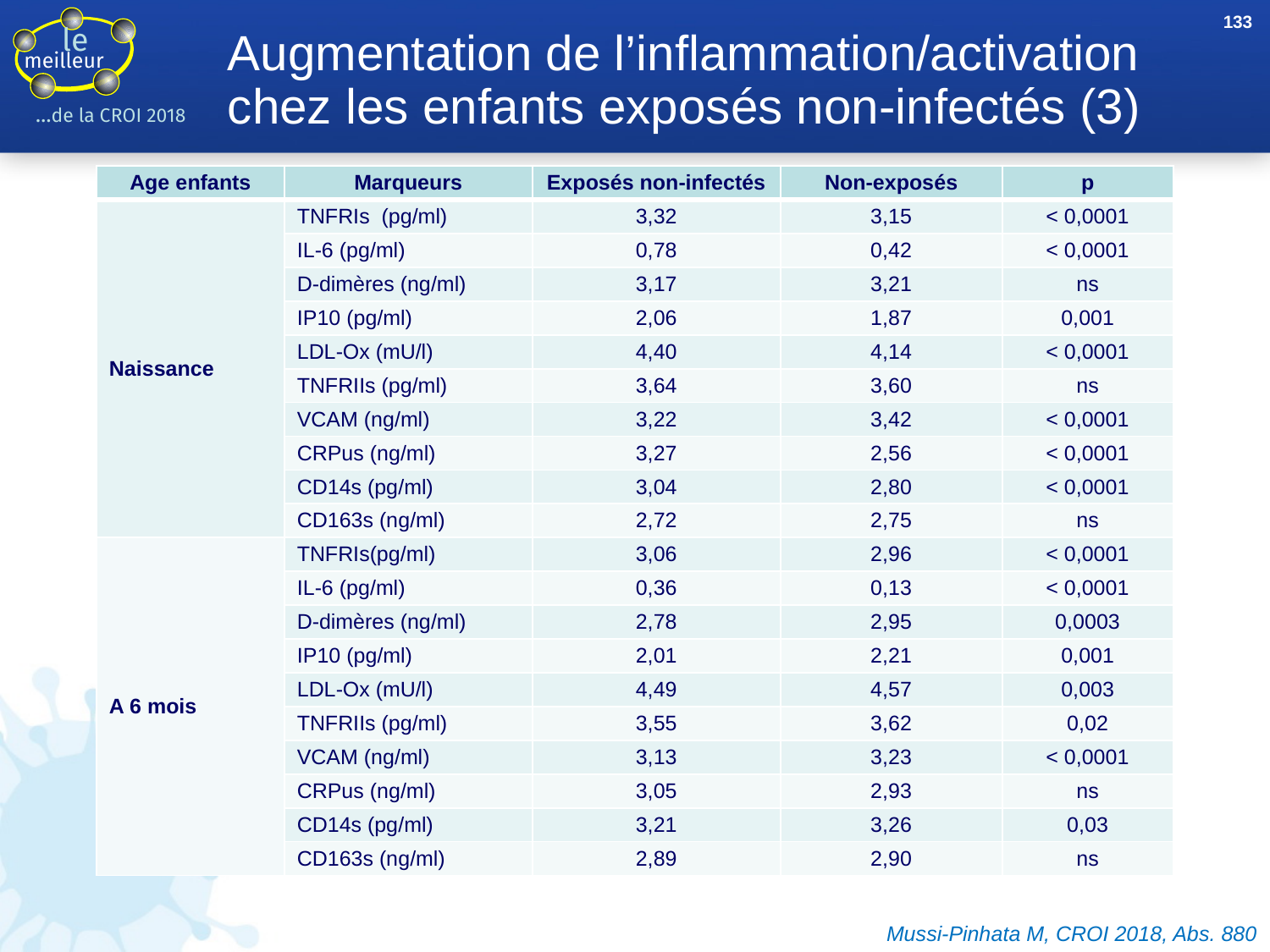

133
# Augmentation de l’inflammation/activation chez les enfants exposés non-infectés (3)
| Age enfants | Marqueurs | Exposés non-infectés | Non-exposés | p |
| --- | --- | --- | --- | --- |
| Naissance | TNFRIs (pg/ml) | 3,32 | 3,15 | < 0,0001 |
|  | IL-6 (pg/ml) | 0,78 | 0,42 | < 0,0001 |
|  | D-dimères (ng/ml) | 3,17 | 3,21 | ns |
|  | IP10 (pg/ml) | 2,06 | 1,87 | 0,001 |
|  | LDL-Ox (mU/l) | 4,40 | 4,14 | < 0,0001 |
|  | TNFRIIs (pg/ml) | 3,64 | 3,60 | ns |
|  | VCAM (ng/ml) | 3,22 | 3,42 | < 0,0001 |
|  | CRPus (ng/ml) | 3,27 | 2,56 | < 0,0001 |
|  | CD14s (pg/ml) | 3,04 | 2,80 | < 0,0001 |
|  | CD163s (ng/ml) | 2,72 | 2,75 | ns |
| A 6 mois | TNFRIs(pg/ml) | 3,06 | 2,96 | < 0,0001 |
|  | IL-6 (pg/ml) | 0,36 | 0,13 | < 0,0001 |
|  | D-dimères (ng/ml) | 2,78 | 2,95 | 0,0003 |
|  | IP10 (pg/ml) | 2,01 | 2,21 | 0,001 |
|  | LDL-Ox (mU/l) | 4,49 | 4,57 | 0,003 |
|  | TNFRIIs (pg/ml) | 3,55 | 3,62 | 0,02 |
|  | VCAM (ng/ml) | 3,13 | 3,23 | < 0,0001 |
|  | CRPus (ng/ml) | 3,05 | 2,93 | ns |
|  | CD14s (pg/ml) | 3,21 | 3,26 | 0,03 |
|  | CD163s (ng/ml) | 2,89 | 2,90 | ns |
Mussi-Pinhata M, CROI 2018, Abs. 880